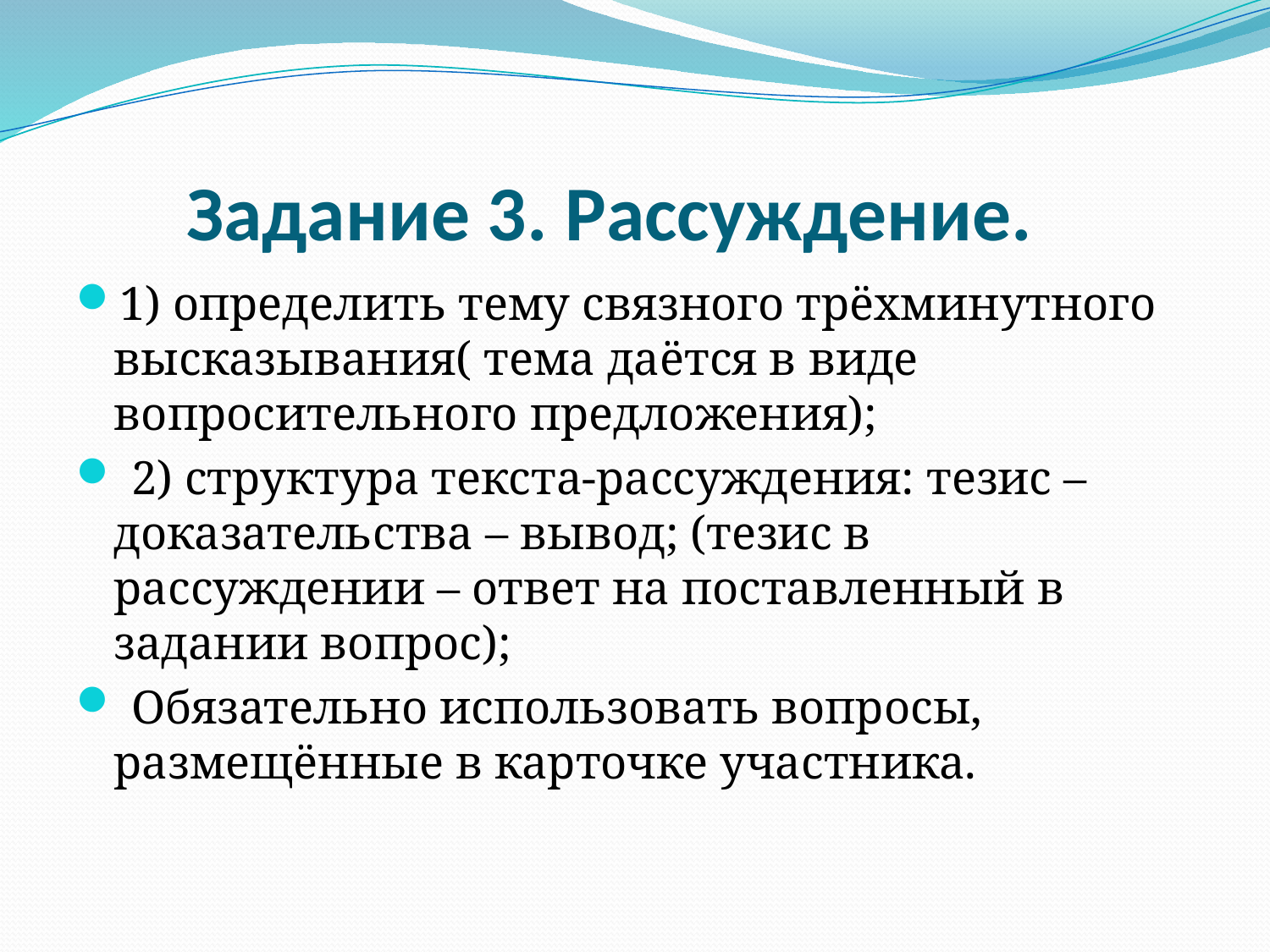

# Задание 3. Рассуждение.
1) определить тему связного трёхминутного высказывания( тема даётся в виде вопросительного предложения);
 2) структура текста-рассуждения: тезис – доказательства – вывод; (тезис в рассуждении – ответ на поставленный в задании вопрос);
 Обязательно использовать вопросы, размещённые в карточке участника.